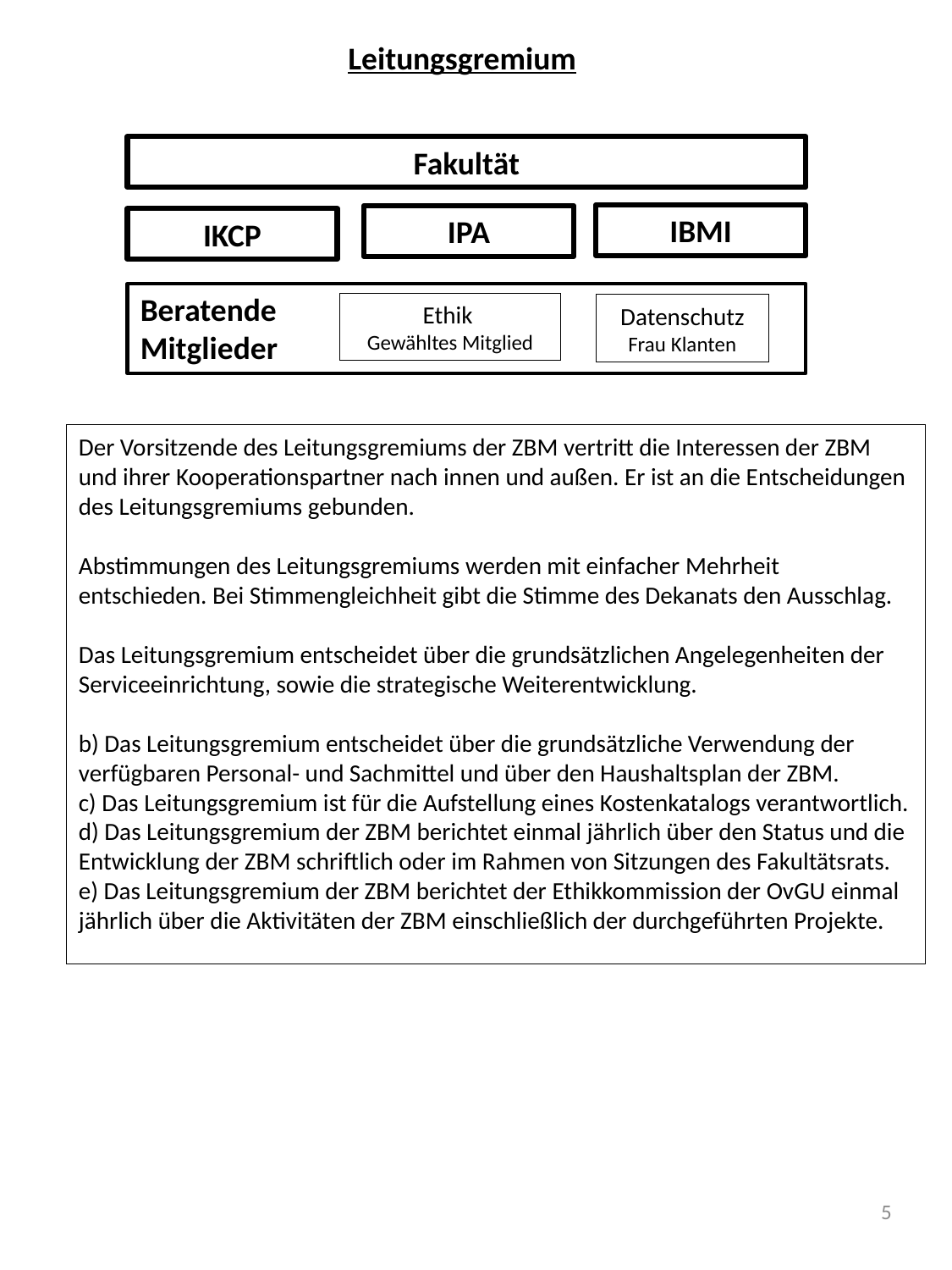

Leitungsgremium
Fakultät
IBMI
IPA
IKCP

Beratende Mitglieder
Ethik
Gewähltes Mitglied
Datenschutz
Frau Klanten
Der Vorsitzende des Leitungsgremiums der ZBM vertritt die Interessen der ZBM und ihrer Kooperationspartner nach innen und außen. Er ist an die Entscheidungen des Leitungsgremiums gebunden.

Abstimmungen des Leitungsgremiums werden mit einfacher Mehrheit entschieden. Bei Stimmengleichheit gibt die Stimme des Dekanats den Ausschlag.

Das Leitungsgremium entscheidet über die grundsätzlichen Angelegenheiten der Serviceeinrichtung, sowie die strategische Weiterentwicklung.

b) Das Leitungsgremium entscheidet über die grundsätzliche Verwendung der verfügbaren Personal- und Sachmittel und über den Haushaltsplan der ZBM.
c) Das Leitungsgremium ist für die Aufstellung eines Kostenkatalogs verantwortlich.
d) Das Leitungsgremium der ZBM berichtet einmal jährlich über den Status und die Entwicklung der ZBM schriftlich oder im Rahmen von Sitzungen des Fakultätsrats.
e) Das Leitungsgremium der ZBM berichtet der Ethikkommission der OvGU einmal jährlich über die Aktivitäten der ZBM einschließlich der durchgeführten Projekte.

5